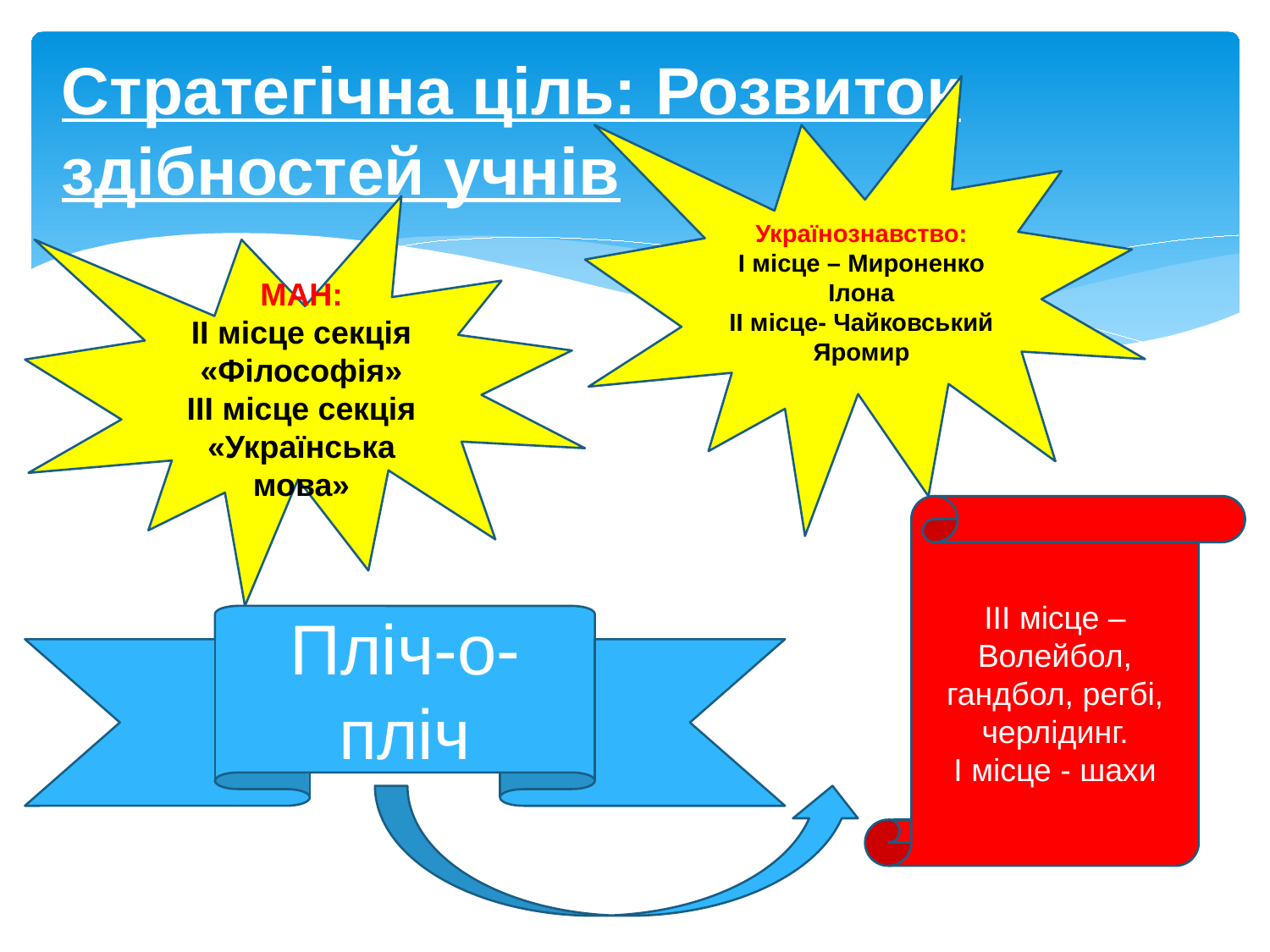

# Стратегічна ціль: Розвиток здібностей учнів
Українознавство:
І місце – Мироненко Ілона
ІІ місце- Чайковський Яромир
МАН:
ІІ місце секція «Філософія»
ІІІ місце секція «Українська мова»
ІІІ місце – Волейбол, гандбол, регбі, черлідинг.
І місце - шахи
Пліч-о-пліч